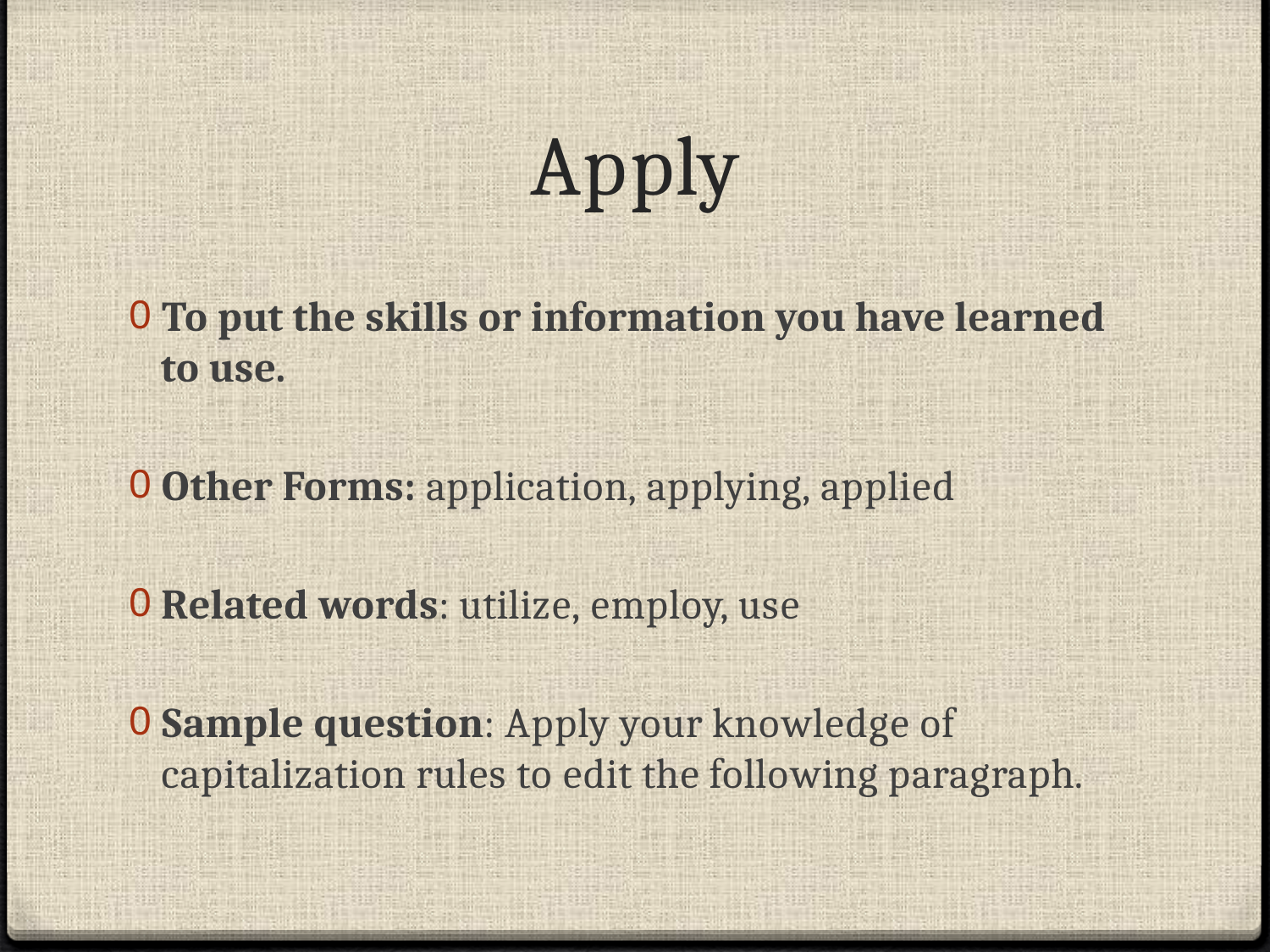

# Apply
To put the skills or information you have learned to use.

Other Forms: application, applying, applied

Related words: utilize, employ, use

Sample question: Apply your knowledge of capitalization rules to edit the following paragraph.